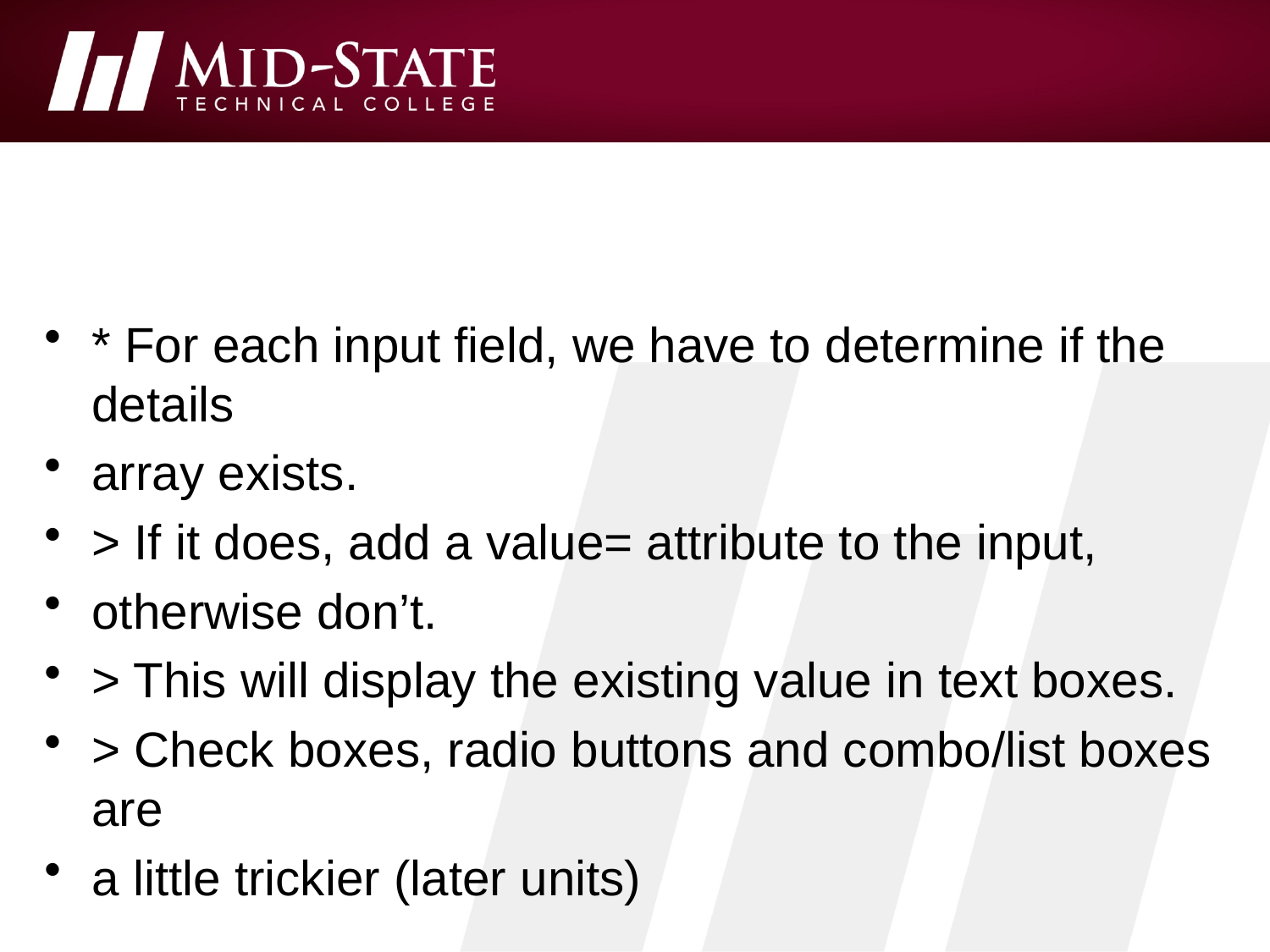

#
* For each input field, we have to determine if the details
array exists.
> If it does, add a value= attribute to the input,
otherwise don’t.
> This will display the existing value in text boxes.
> Check boxes, radio buttons and combo/list boxes are
a little trickier (later units)